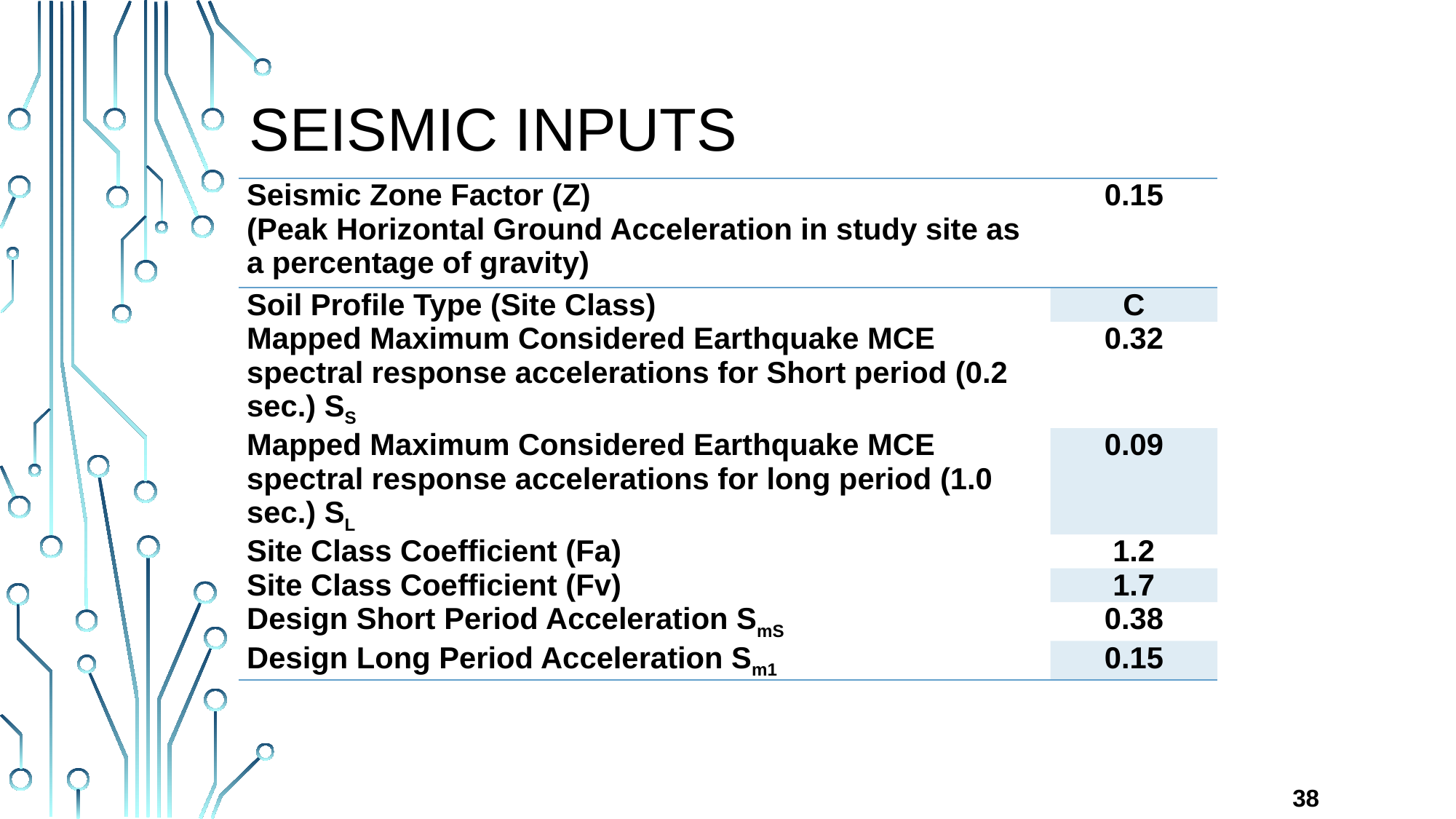

Seismic inputs
| Seismic Zone Factor (Z) (Peak Horizontal Ground Acceleration in study site as a percentage of gravity) | 0.15 |
| --- | --- |
| Soil Profile Type (Site Class) | C |
| Mapped Maximum Considered Earthquake MCE spectral response accelerations for Short period (0.2 sec.) SS | 0.32 |
| Mapped Maximum Considered Earthquake MCE spectral response accelerations for long period (1.0 sec.) SL | 0.09 |
| Site Class Coefficient (Fa) | 1.2 |
| Site Class Coefficient (Fv) | 1.7 |
| Design Short Period Acceleration SmS | 0.38 |
| Design Long Period Acceleration Sm1 | 0.15 |
38